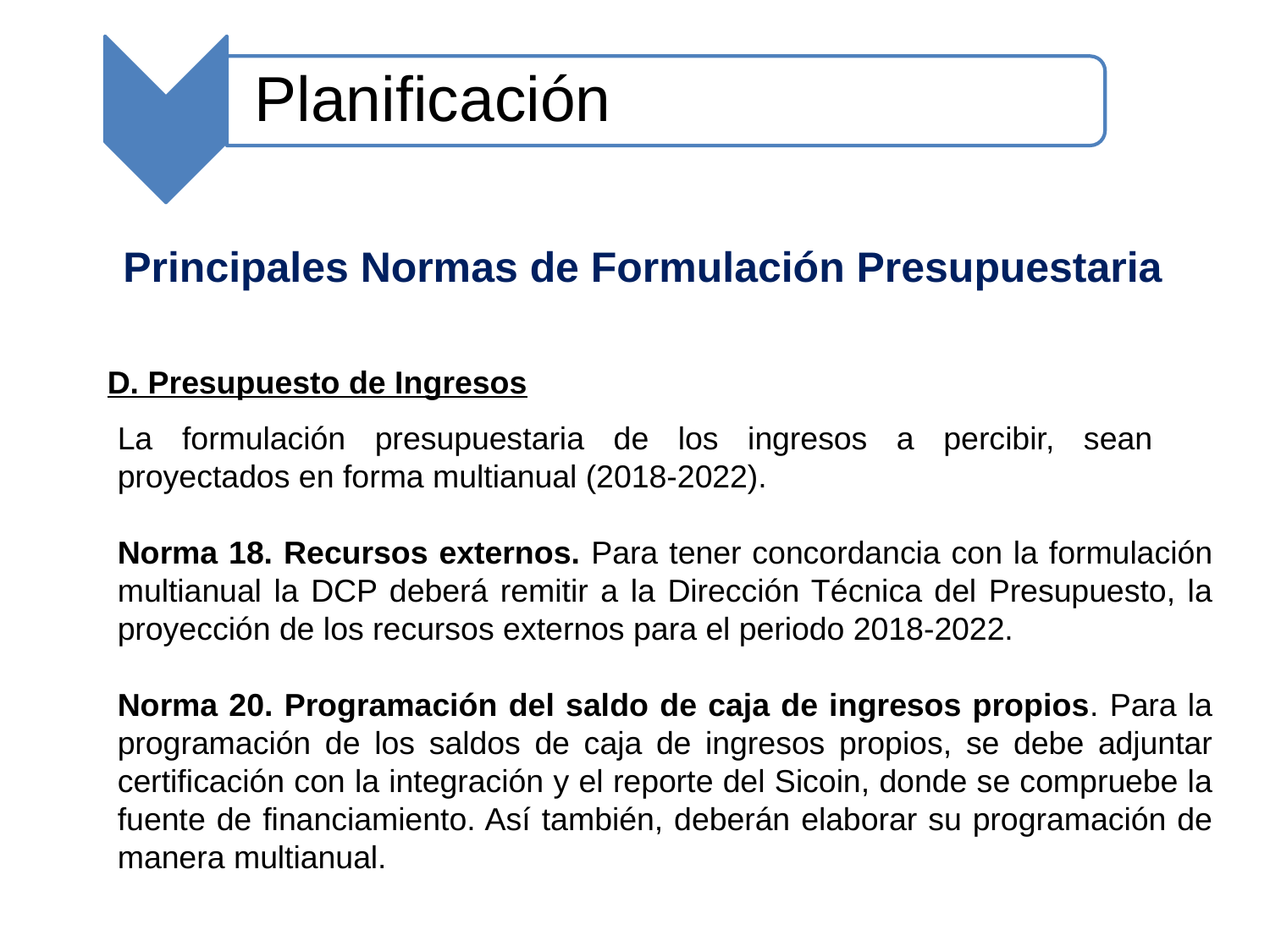

Planificación
# Principales Normas de Formulación Presupuestaria
D. Presupuesto de Ingresos
La formulación presupuestaria de los ingresos a percibir, sean proyectados en forma multianual (2018-2022).
Norma 18. Recursos externos. Para tener concordancia con la formulación multianual la DCP deberá remitir a la Dirección Técnica del Presupuesto, la proyección de los recursos externos para el periodo 2018-2022.

Norma 20. Programación del saldo de caja de ingresos propios. Para la programación de los saldos de caja de ingresos propios, se debe adjuntar certificación con la integración y el reporte del Sicoin, donde se compruebe la fuente de financiamiento. Así también, deberán elaborar su programación de manera multianual.